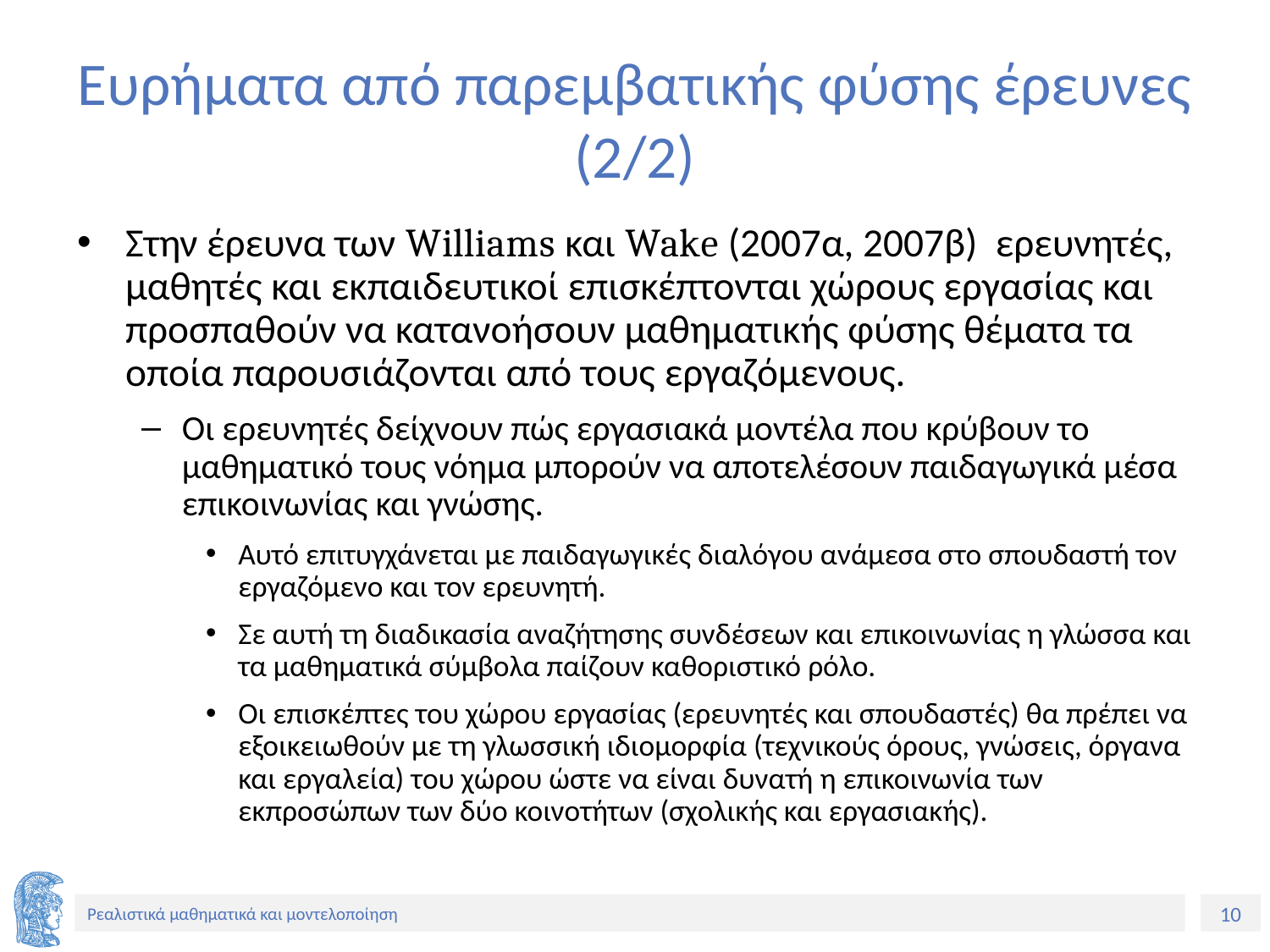

# Ευρήματα από παρεμβατικής φύσης έρευνες (2/2)
Στην έρευνα των Williams και Wake (2007α, 2007β)  ερευνητές, μαθητές και εκπαιδευτικοί επισκέπτονται χώρους εργασίας και προσπαθούν να κατανοήσουν μαθηματικής φύσης θέματα τα οποία παρουσιάζονται από τους εργαζόμενους.
Οι ερευνητές δείχνουν πώς εργασιακά μοντέλα που κρύβουν το μαθηματικό τους νόημα μπορούν να αποτελέσουν παιδαγωγικά μέσα επικοινωνίας και γνώσης.
Αυτό επιτυγχάνεται με παιδαγωγικές διαλόγου ανάμεσα στο σπουδαστή τον εργαζόμενο και τον ερευνητή.
Σε αυτή τη διαδικασία αναζήτησης συνδέσεων και επικοινωνίας η γλώσσα και τα μαθηματικά σύμβολα παίζουν καθοριστικό ρόλο.
Οι επισκέπτες του χώρου εργασίας (ερευνητές και σπουδαστές) θα πρέπει να εξοικειωθούν με τη γλωσσική ιδιομορφία (τεχνικούς όρους, γνώσεις, όργανα και εργαλεία) του χώρου ώστε να είναι δυνατή η επικοινωνία των εκπροσώπων των δύο κοινοτήτων (σχολικής και εργασιακής).